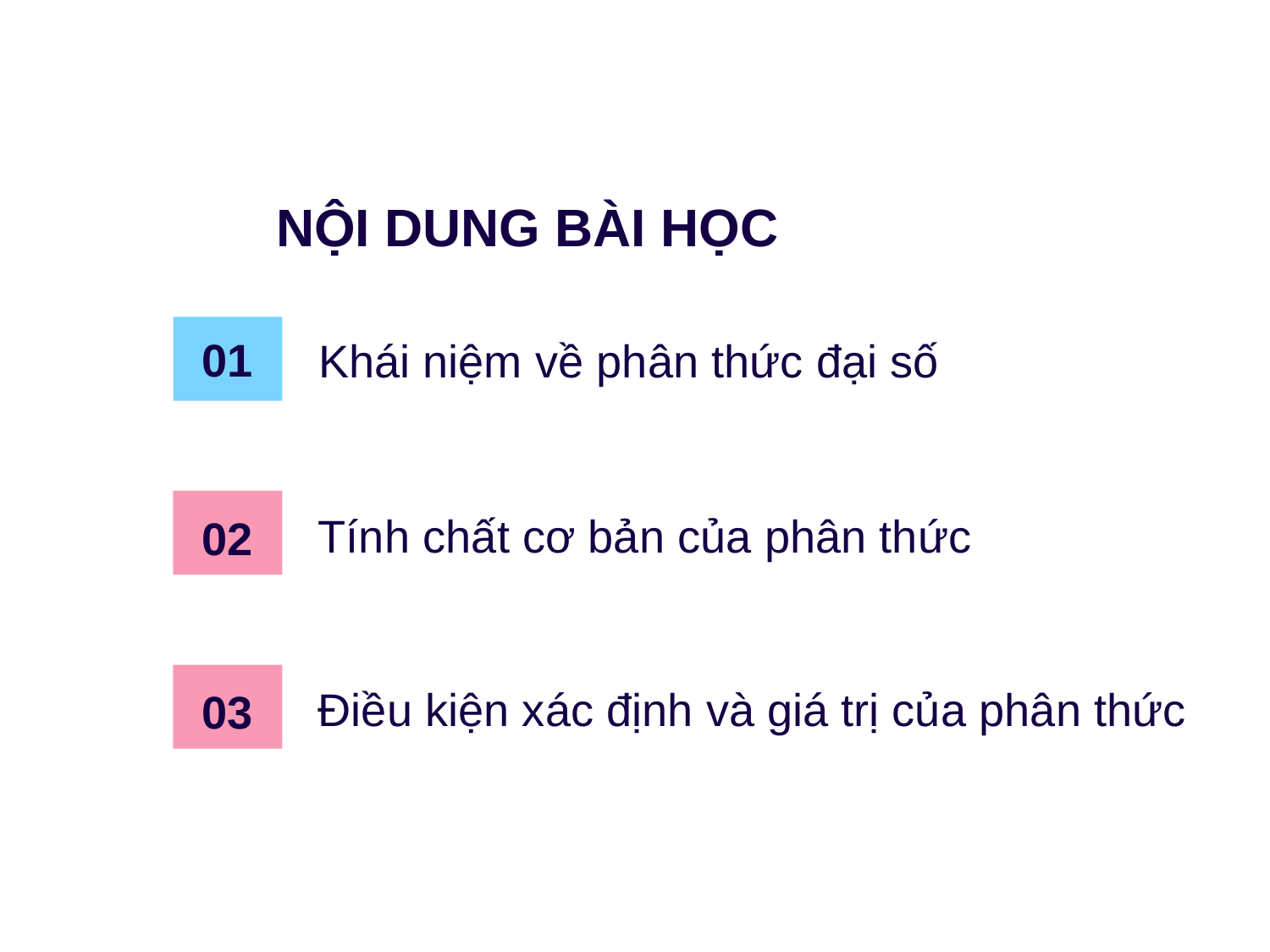

NỘI DUNG BÀI HỌC
01
Khái niệm về phân thức đại số
02
Tính chất cơ bản của phân thức
03
Điều kiện xác định và giá trị của phân thức